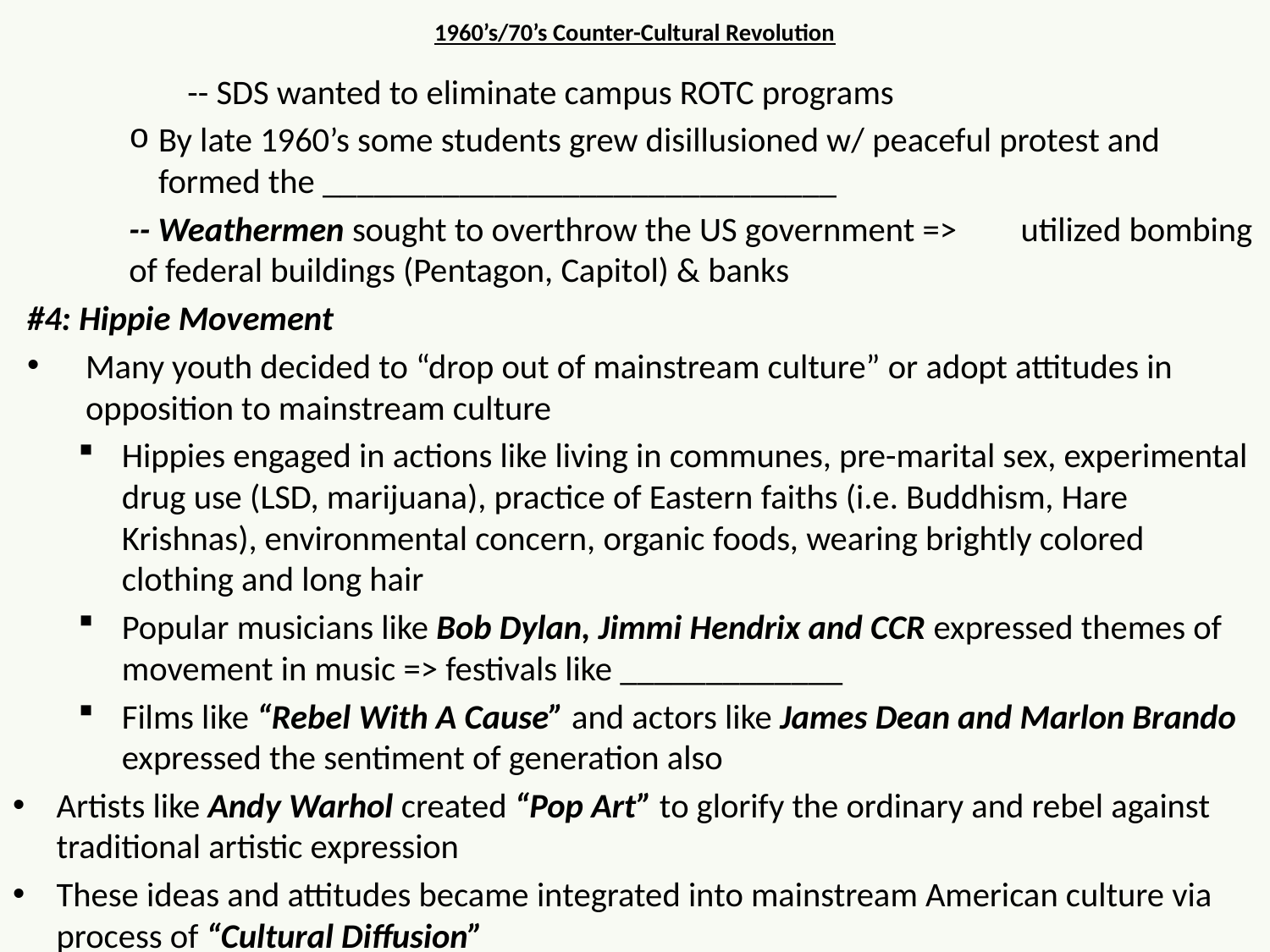

# 1960’s/70’s Counter-Cultural Revolution
-- SDS wanted to eliminate campus ROTC programs
By late 1960’s some students grew disillusioned w/ peaceful protest and formed the ______________________________
	-- Weathermen sought to overthrow the US government => 	utilized bombing of federal buildings (Pentagon, Capitol) & banks
#4: Hippie Movement
Many youth decided to “drop out of mainstream culture” or adopt attitudes in opposition to mainstream culture
Hippies engaged in actions like living in communes, pre-marital sex, experimental drug use (LSD, marijuana), practice of Eastern faiths (i.e. Buddhism, Hare Krishnas), environmental concern, organic foods, wearing brightly colored clothing and long hair
Popular musicians like Bob Dylan, Jimmi Hendrix and CCR expressed themes of movement in music => festivals like _____________
Films like “Rebel With A Cause” and actors like James Dean and Marlon Brando expressed the sentiment of generation also
Artists like Andy Warhol created “Pop Art” to glorify the ordinary and rebel against traditional artistic expression
These ideas and attitudes became integrated into mainstream American culture via process of “Cultural Diffusion”